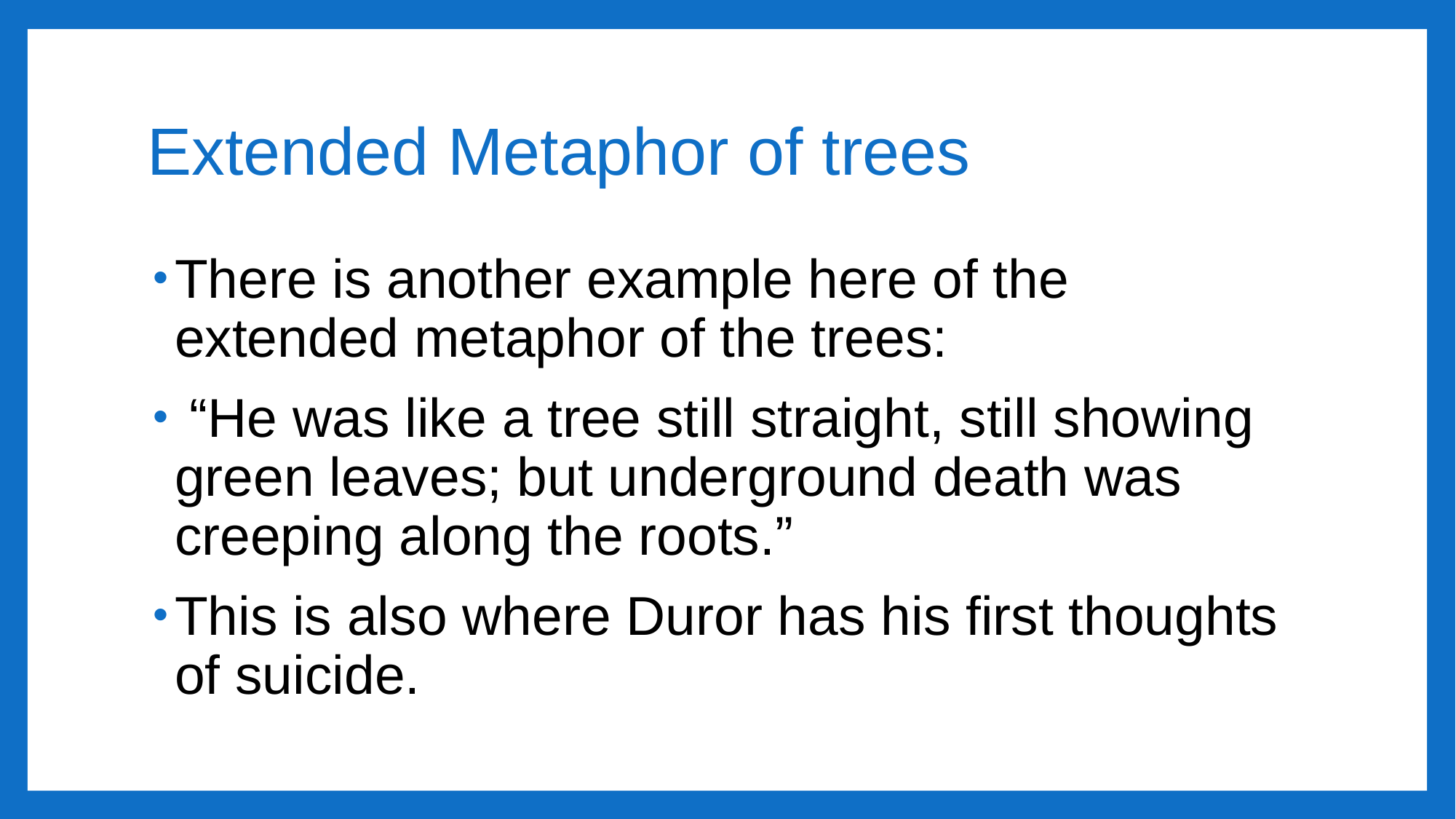

# Extended Metaphor of trees
There is another example here of the extended metaphor of the trees:
 “He was like a tree still straight, still showing green leaves; but underground death was creeping along the roots.”
This is also where Duror has his first thoughts of suicide.